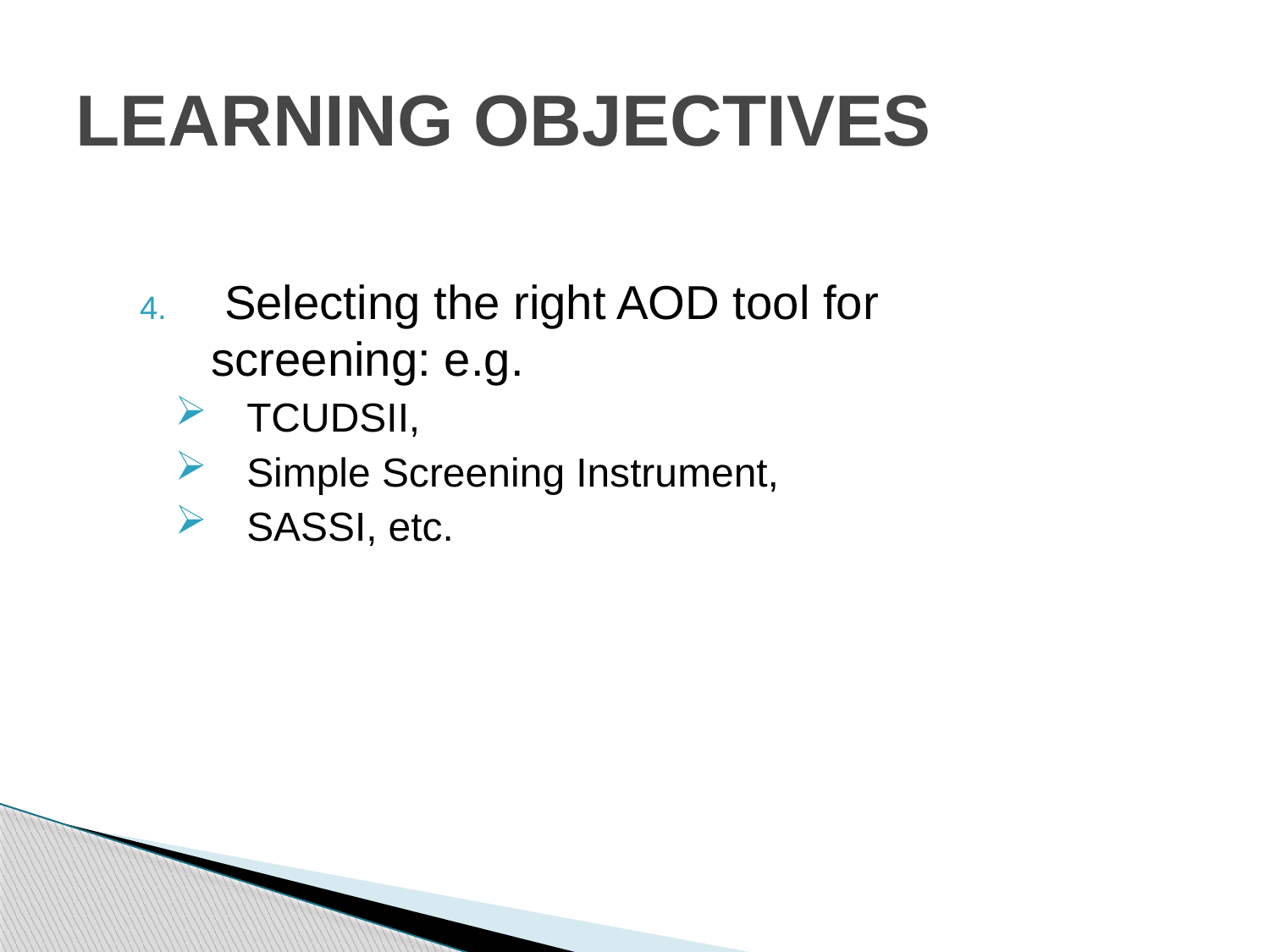

# Learning Objectives

 Selecting the right AOD tool for screening: e.g.
TCUDSII,
Simple Screening Instrument,
SASSI, etc.